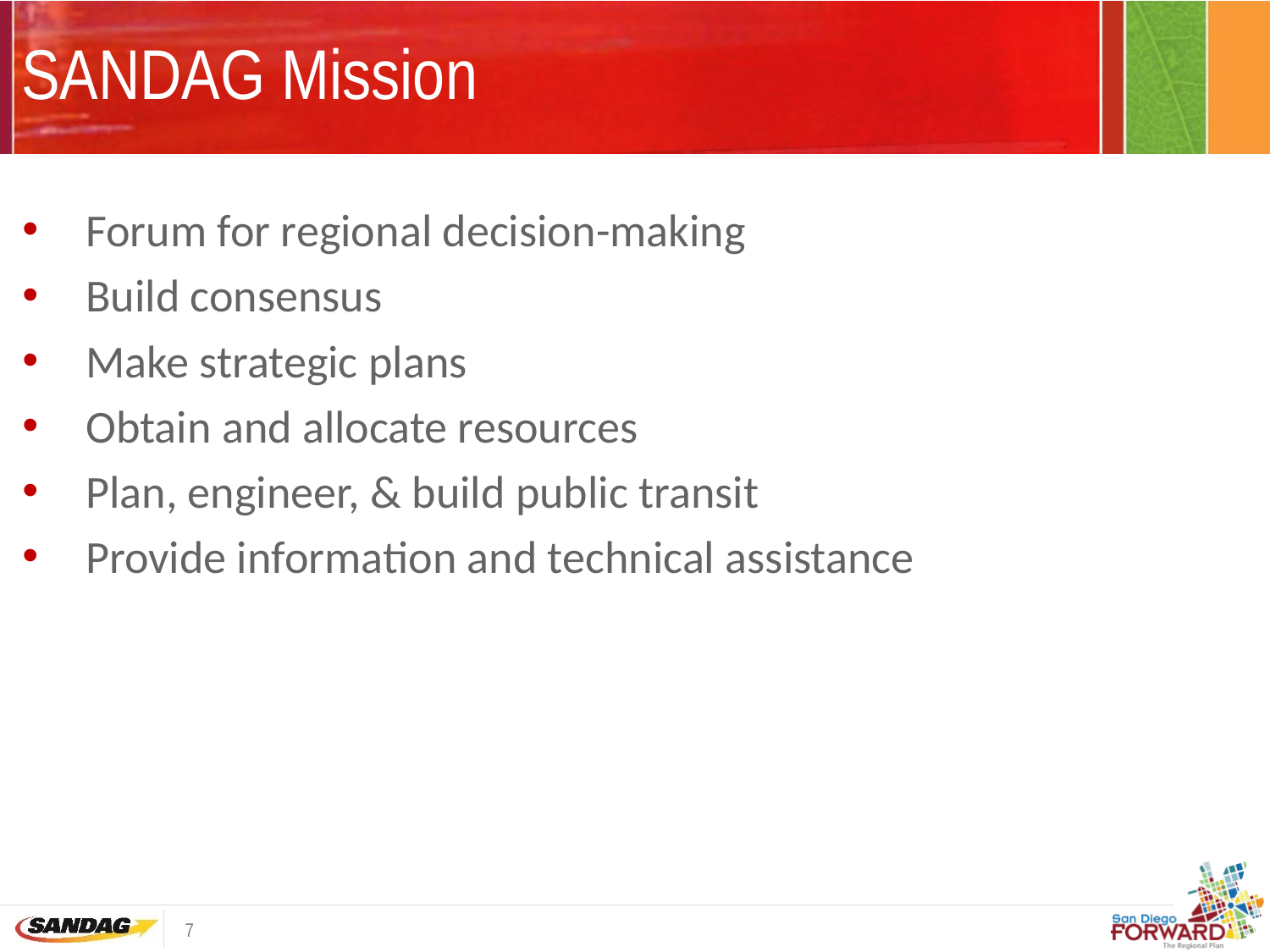

# SANDAG Mission
Forum for regional decision-making
Build consensus
Make strategic plans
Obtain and allocate resources
Plan, engineer, & build public transit
Provide information and technical assistance
7